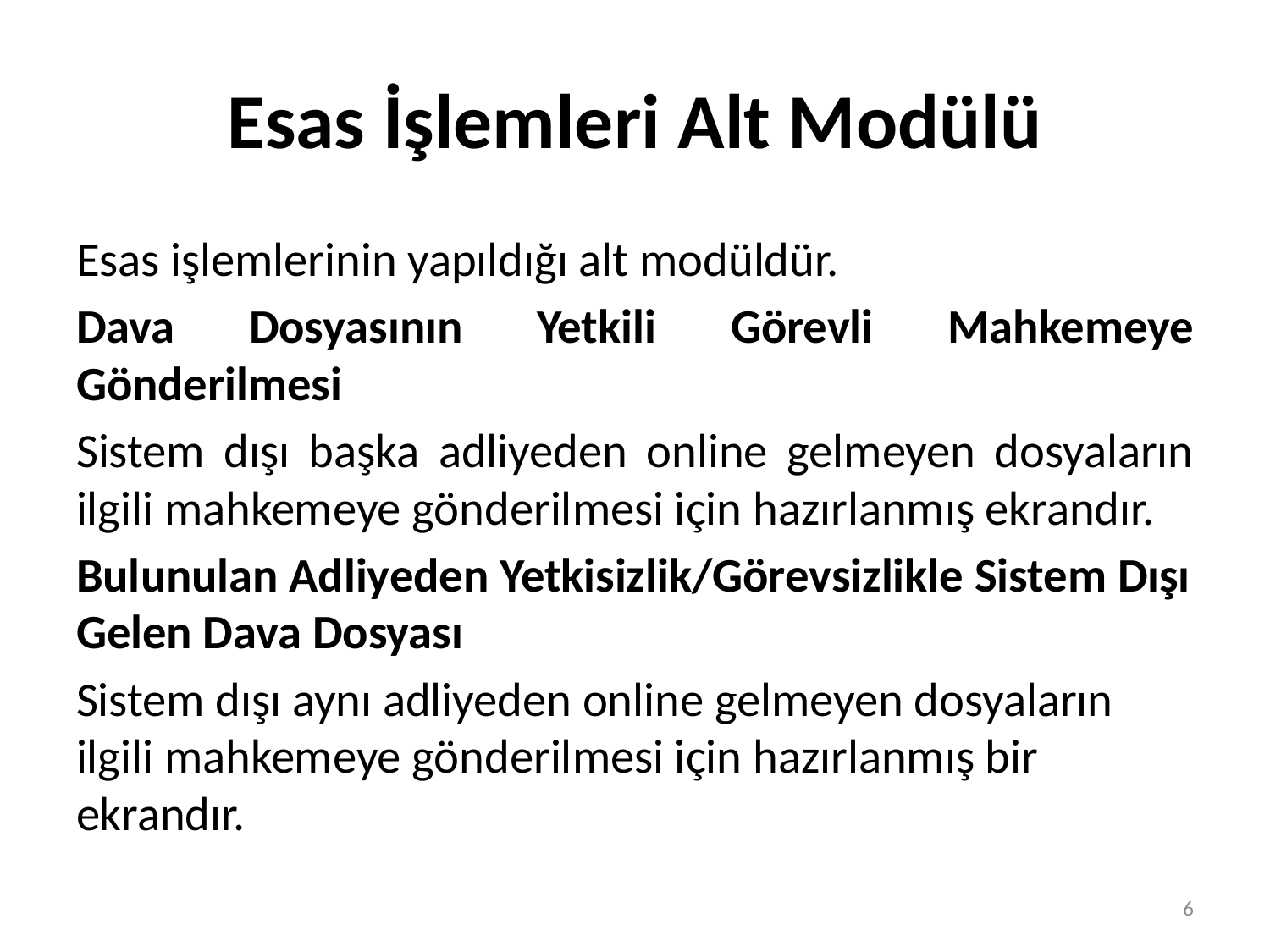

# Esas İşlemleri Alt Modülü
Esas işlemlerinin yapıldığı alt modüldür.
Dava Dosyasının Yetkili Görevli Mahkemeye Gönderilmesi
Sistem dışı başka adliyeden online gelmeyen dosyaların ilgili mahkemeye gönderilmesi için hazırlanmış ekrandır.
Bulunulan Adliyeden Yetkisizlik/Görevsizlikle Sistem Dışı Gelen Dava Dosyası
Sistem dışı aynı adliyeden online gelmeyen dosyaların ilgili mahkemeye gönderilmesi için hazırlanmış bir ekrandır.

6